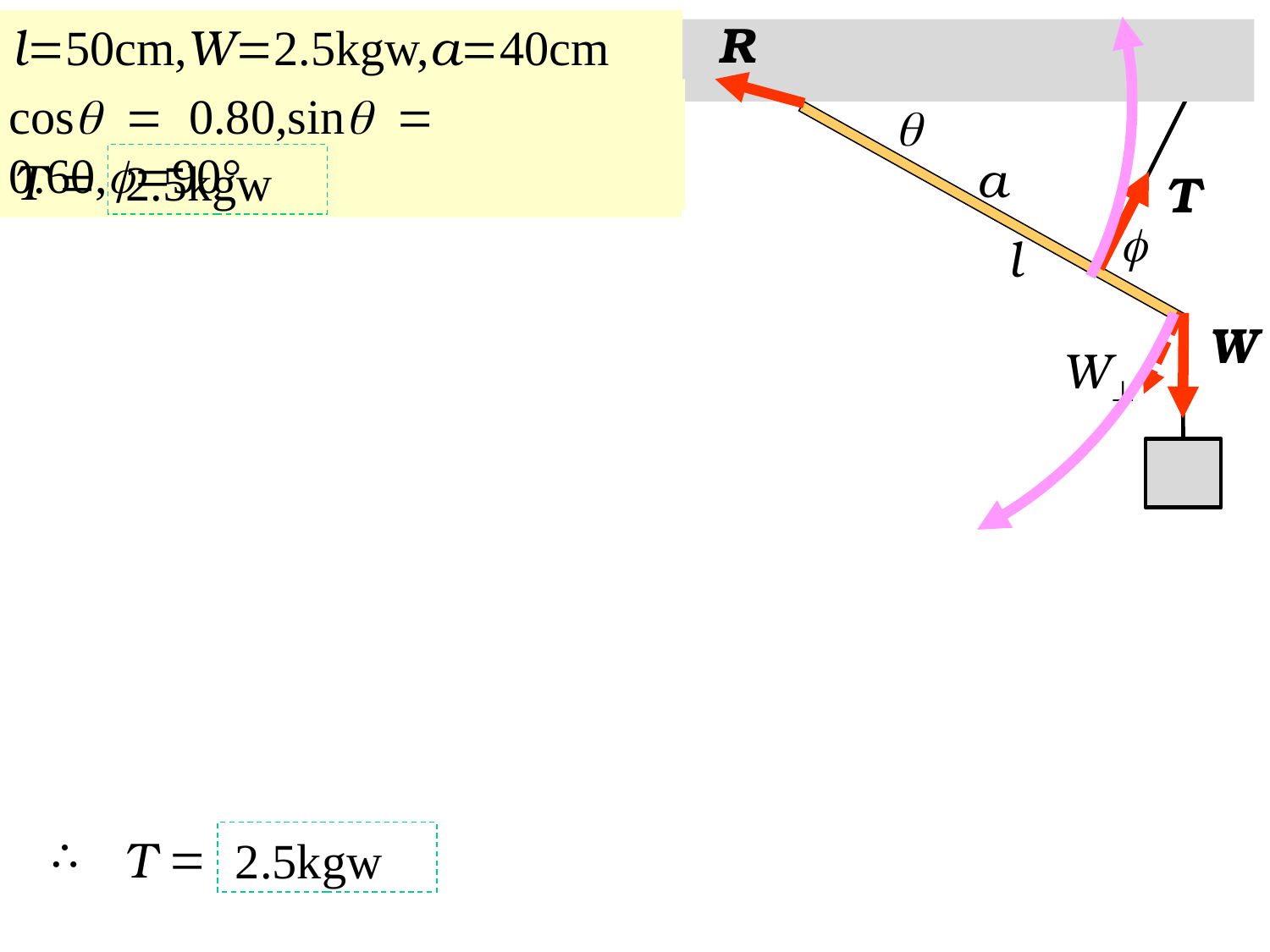

R
l=50cm,W=2.5kgw,a=40cm

a
l

T

W

θ
φ
cosθ = 0.80,sinθ = 0.60,φ=90°
=
T

2.5kgw

W⊥
∴
=
T

2.5kgw